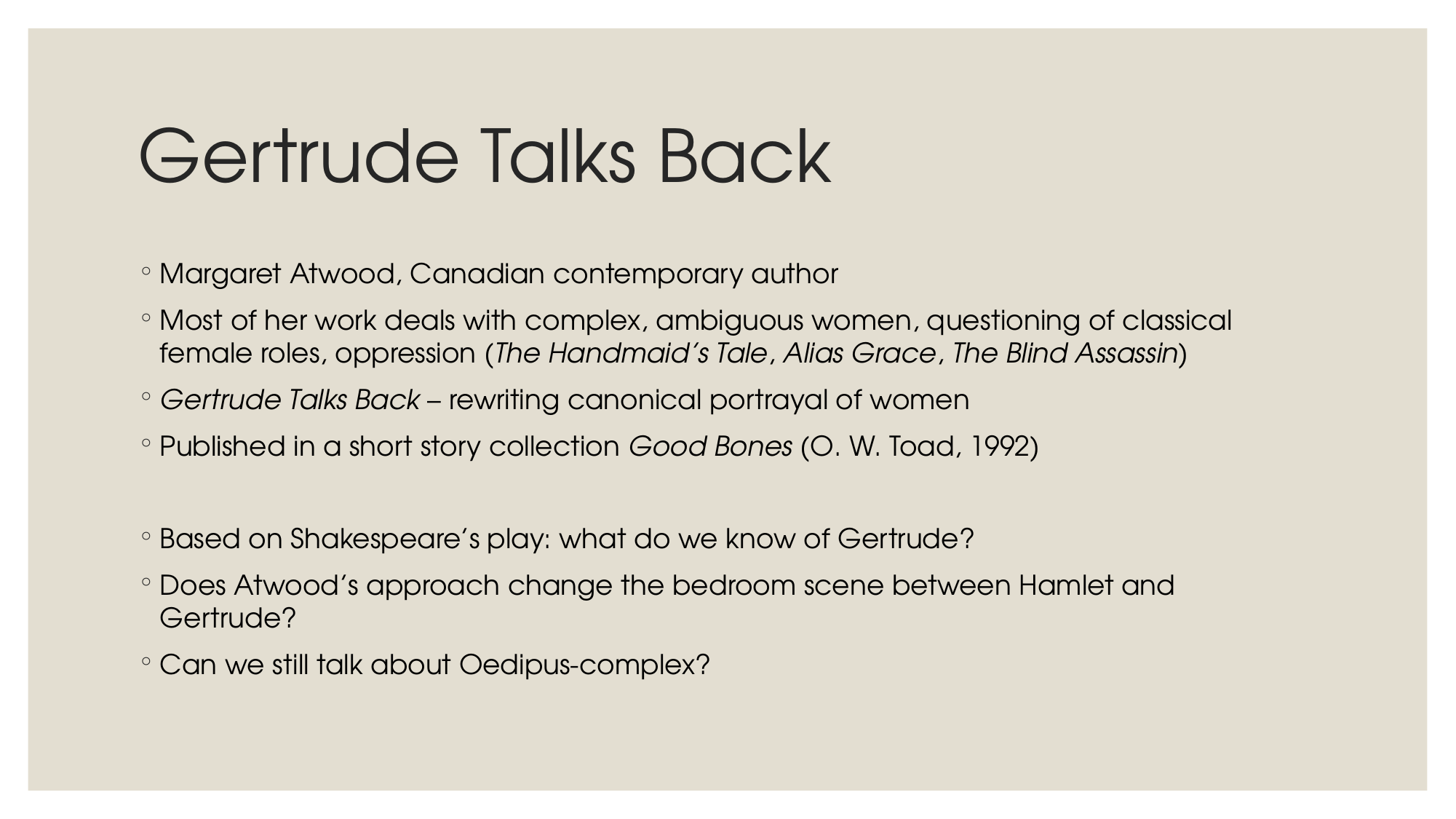

# Gertrude Talks Back
Margaret Atwood, Canadian contemporary author
Most of her work deals with complex, ambiguous women, questioning of classical female roles, oppression (The Handmaid’s Tale, Alias Grace, The Blind Assassin)
Gertrude Talks Back – rewriting canonical portrayal of women
Published in a short story collection Good Bones (O. W. Toad, 1992)

Based on Shakespeare’s play: what do we know of Gertrude?
Does Atwood’s approach change the bedroom scene between Hamlet and Gertrude?
Can we still talk about Oedipus-complex?